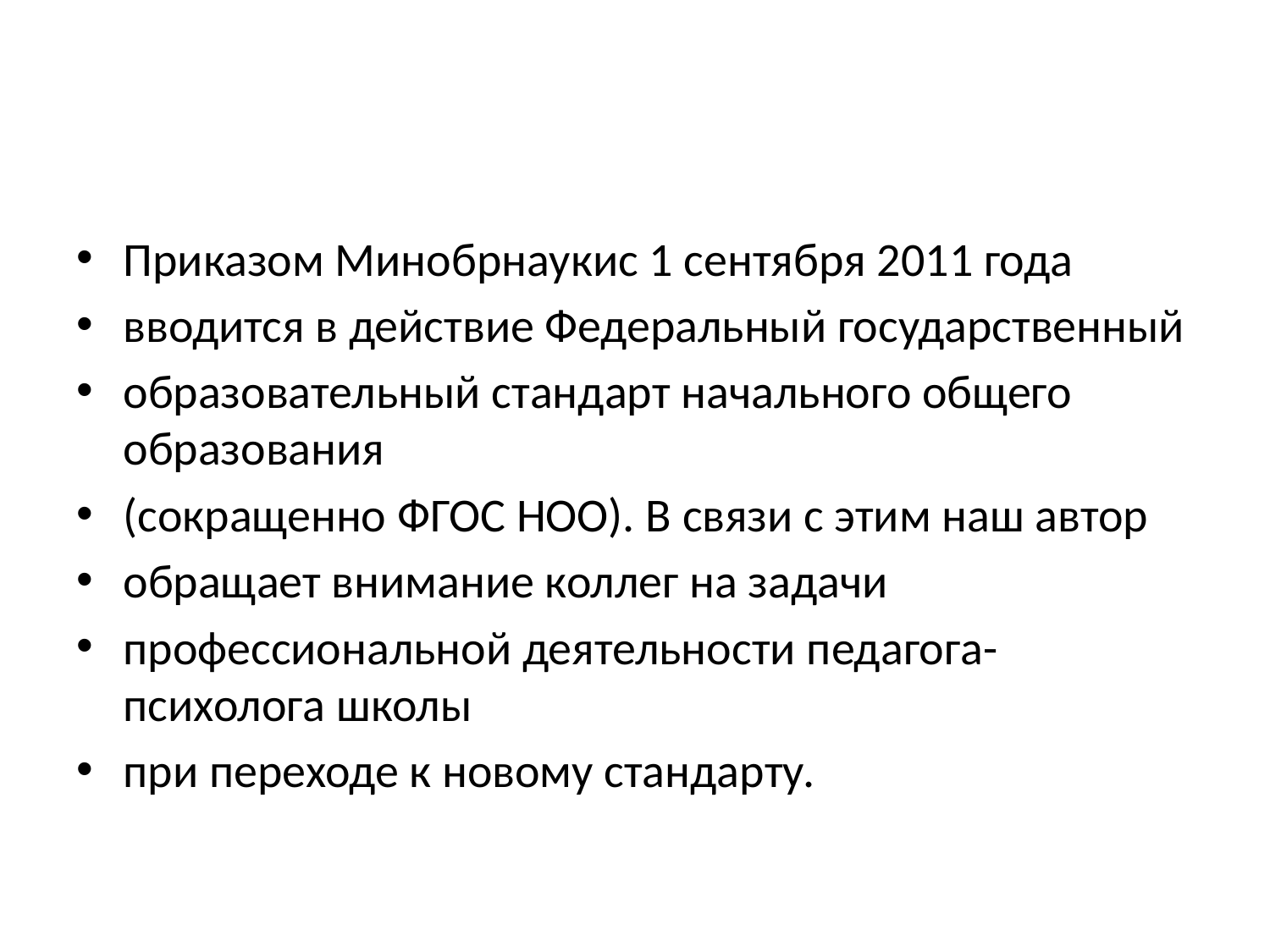

#
Приказом Минобрнаукис 1 сентября 2011 года
вводится в действие Федеральный государственный
образовательный стандарт начального общего образования
(сокращенно ФГОС НОО). В связи с этим наш автор
обращает внимание коллег на задачи
профессиональной деятельности педагога-психолога школы
при переходе к новому стандарту.